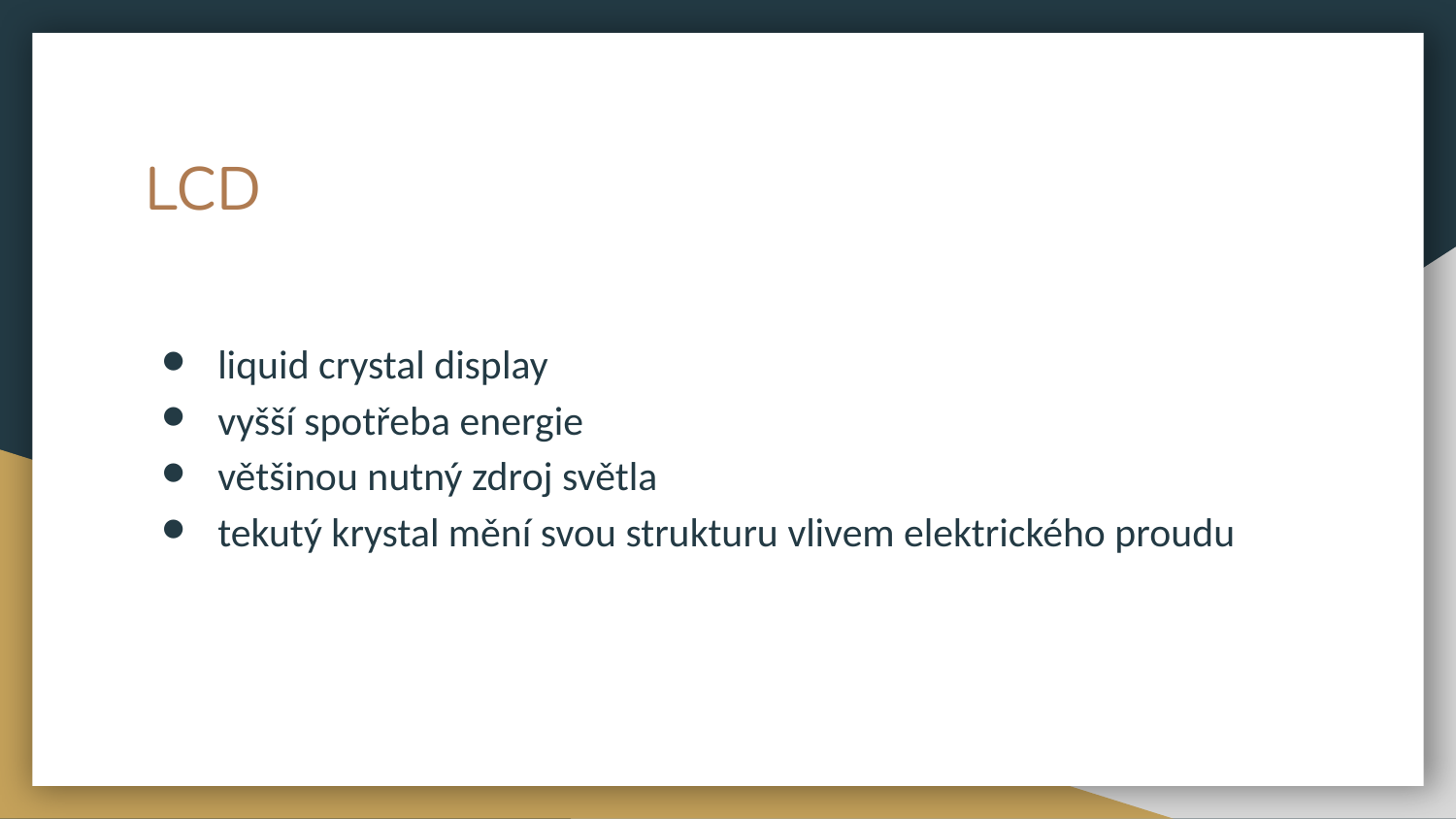

# LCD
liquid crystal display
vyšší spotřeba energie
většinou nutný zdroj světla
tekutý krystal mění svou strukturu vlivem elektrického proudu